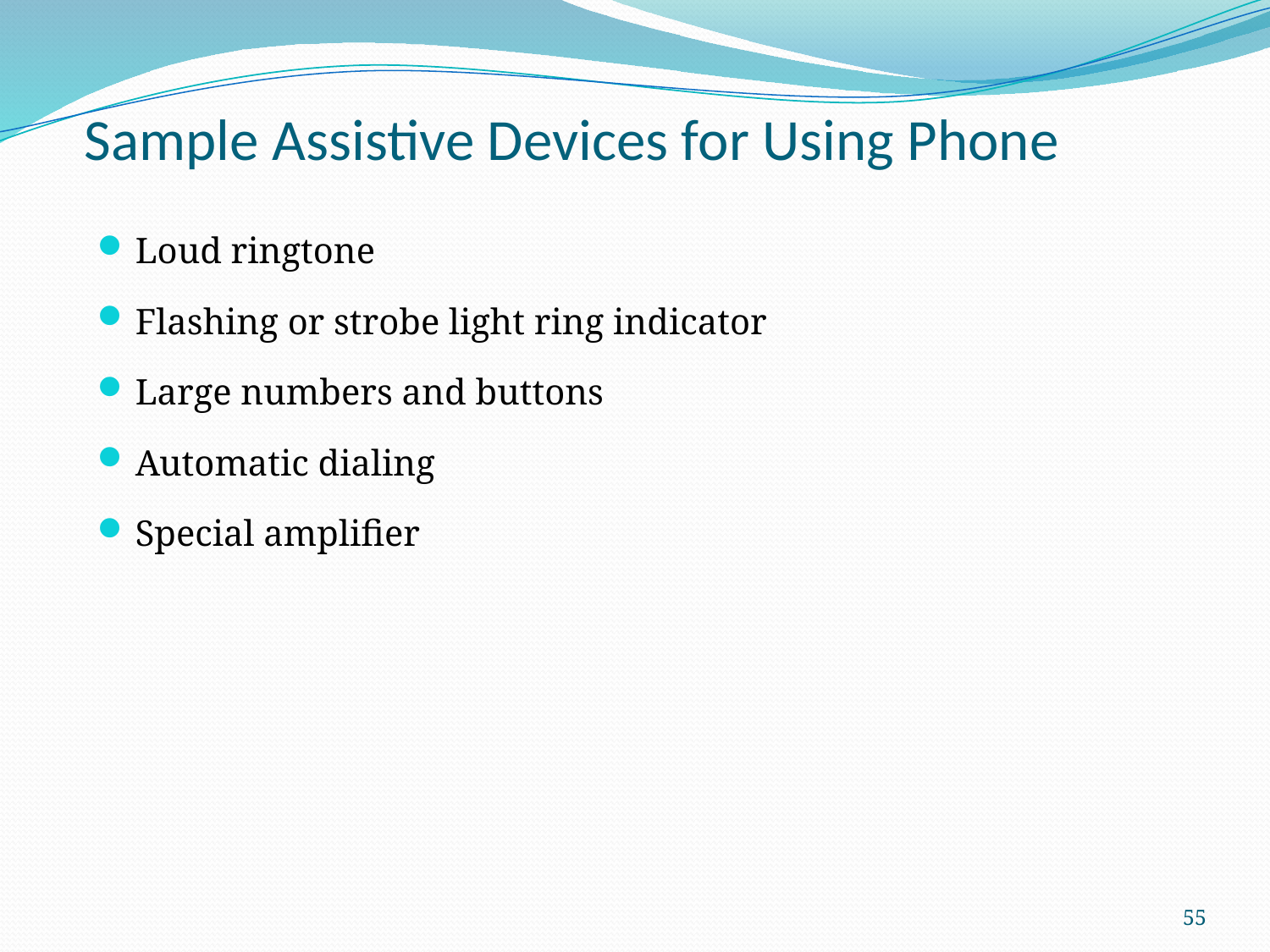

# Sample Assistive Devices for Using Phone
Loud ringtone
Flashing or strobe light ring indicator
Large numbers and buttons
Automatic dialing
Special amplifier

55